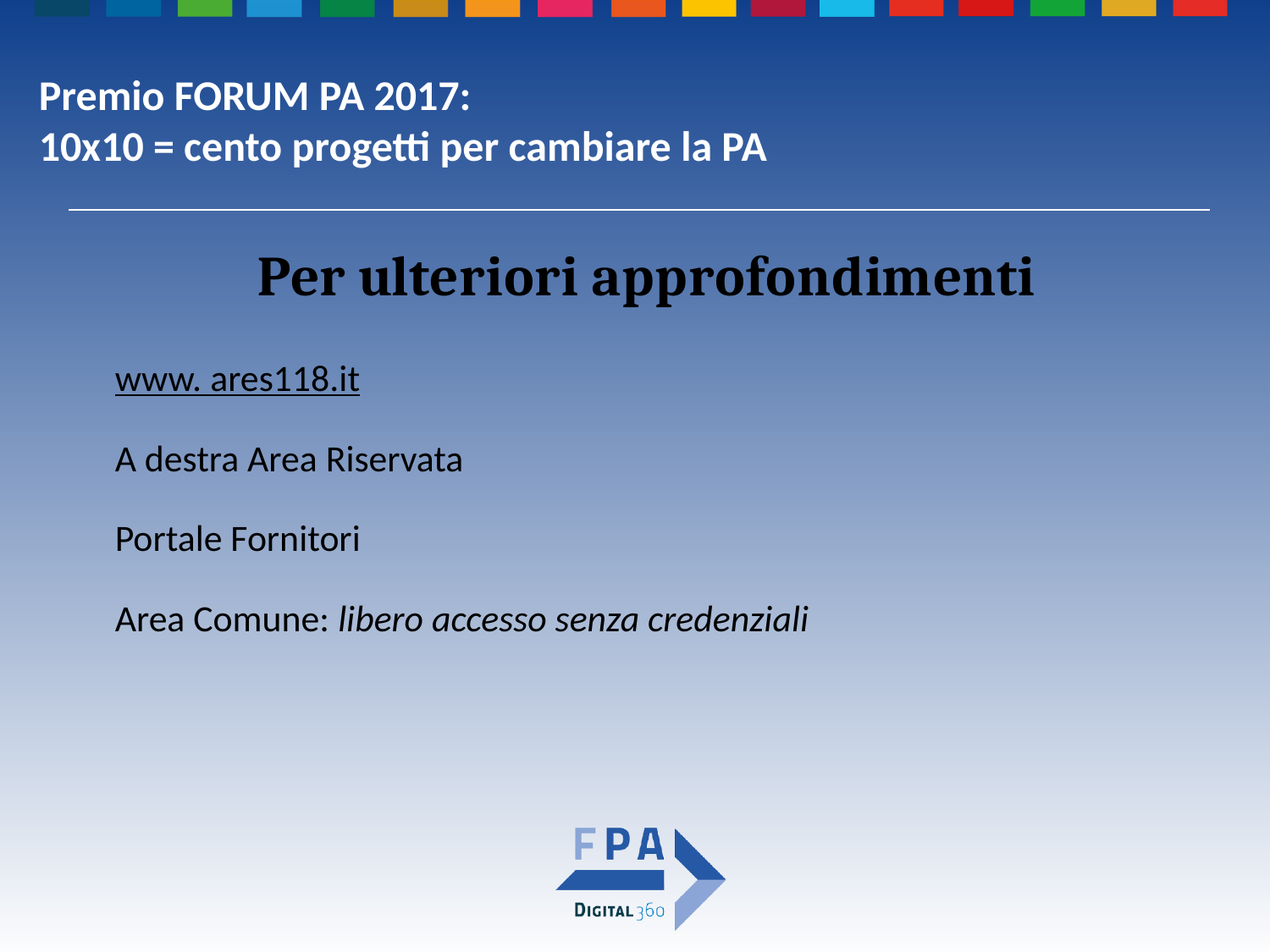

Premio FORUM PA 2017:
10x10 = cento progetti per cambiare la PA
Per ulteriori approfondimenti
www. ares118.it

A destra Area Riservata

Portale Fornitori

Area Comune: libero accesso senza credenziali